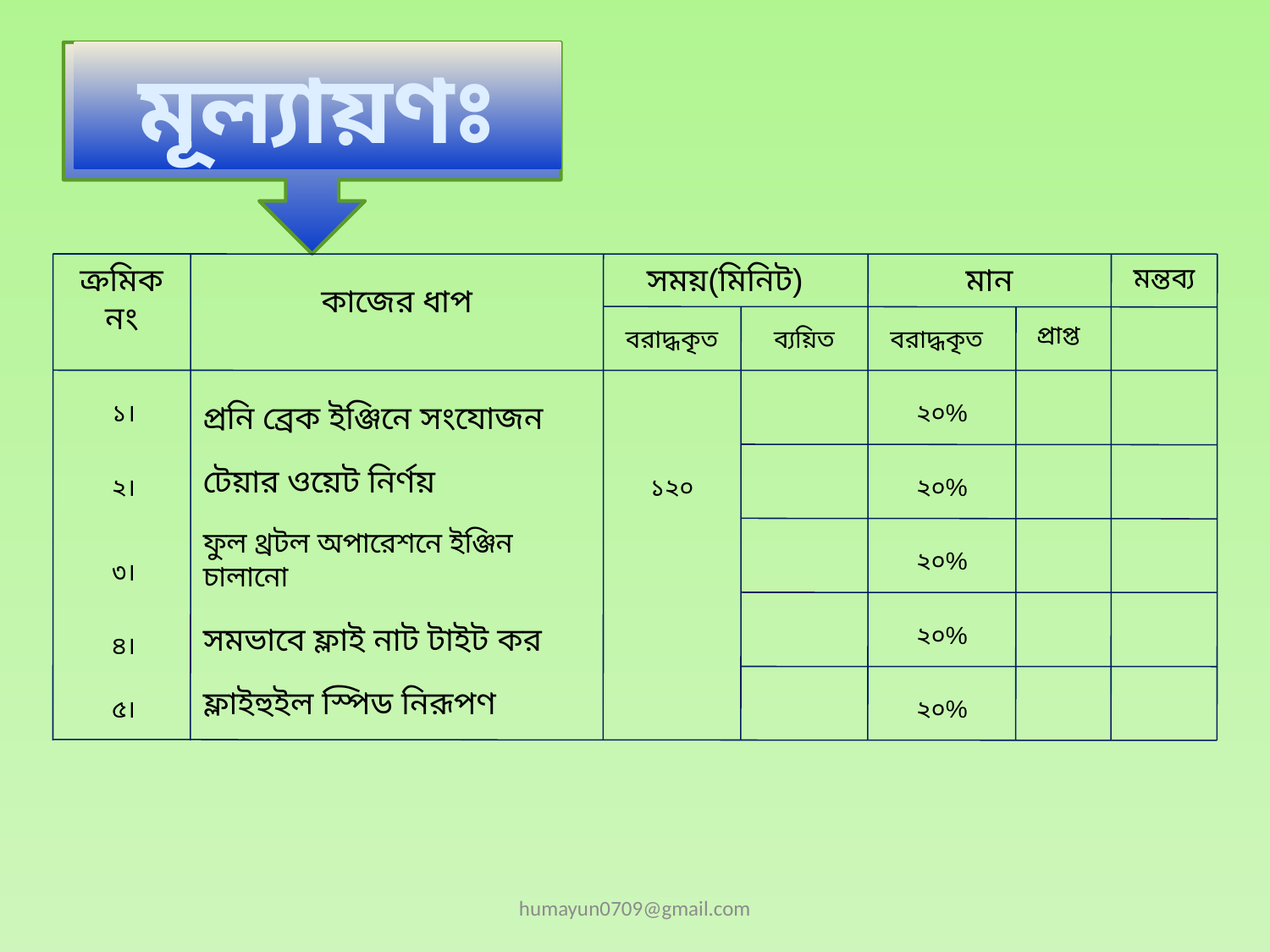

মূল্যায়ণঃ
মান
মন্তব্য
ক্রমিক নং
সময়(মিনিট)
কাজের ধাপ
প্রাপ্ত
বরাদ্ধকৃত
ব্যয়িত
বরাদ্ধকৃত
১।
প্রনি ব্রেক ইঞ্জিনে সংযোজন
২০%
টেয়ার ওয়েট নির্ণয়
২।
১২০
২০%
ফুল থ্রটল অপারেশনে ইঞ্জিন চালানো
২০%
৩।
সমভাবে ফ্লাই নাট টাইট কর
২০%
৪।
ফ্লাইহুইল স্পিড নিরূপণ
৫।
২০%
humayun0709@gmail.com